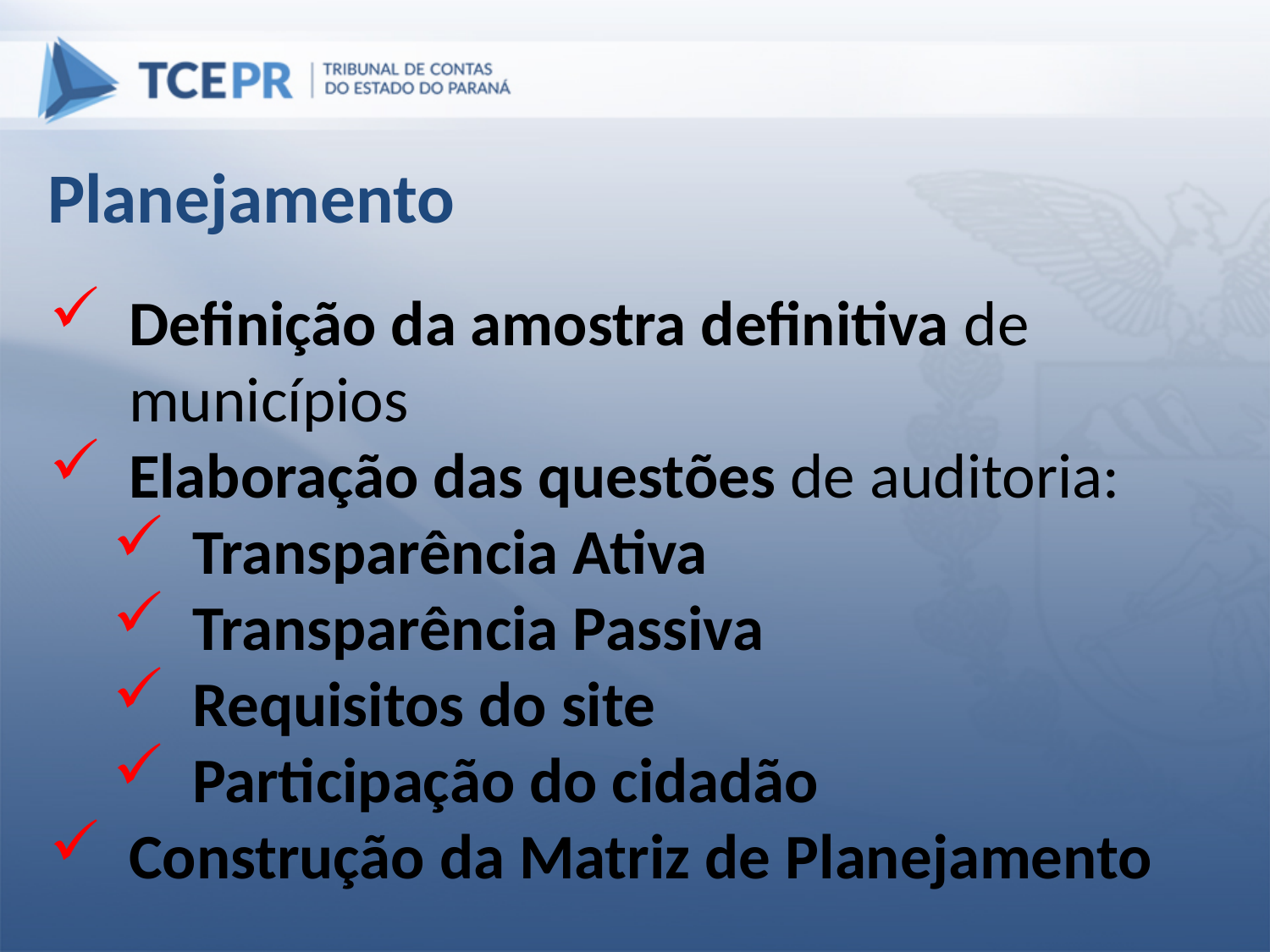

Planejamento
Definição da amostra definitiva de municípios
Elaboração das questões de auditoria:
Transparência Ativa
Transparência Passiva
Requisitos do site
Participação do cidadão
Construção da Matriz de Planejamento